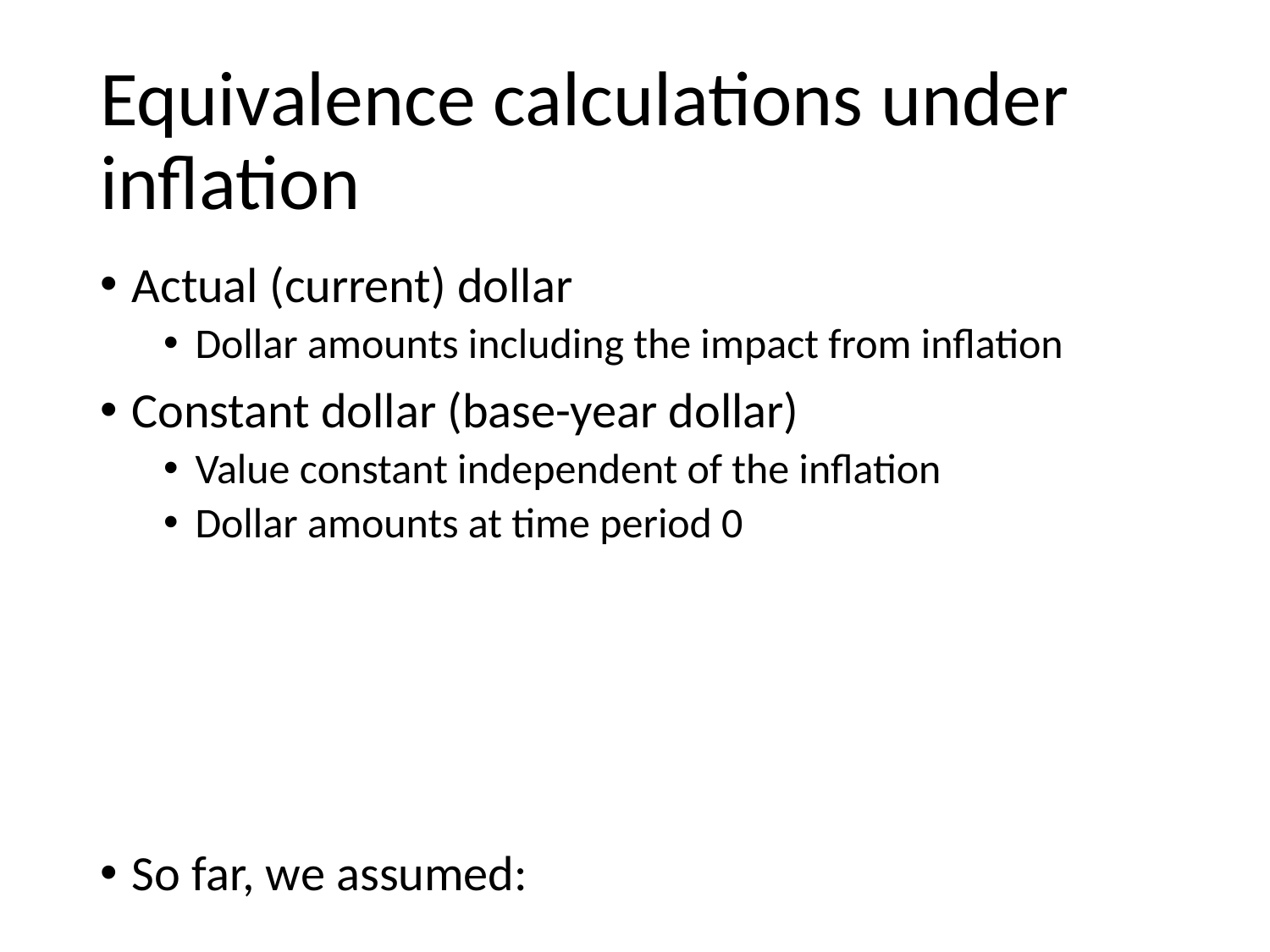

# Equivalence calculations under inflation
Actual (current) dollar
Dollar amounts including the impact from inflation
Constant dollar (base-year dollar)
Value constant independent of the inflation
Dollar amounts at time period 0

So far, we assumed: